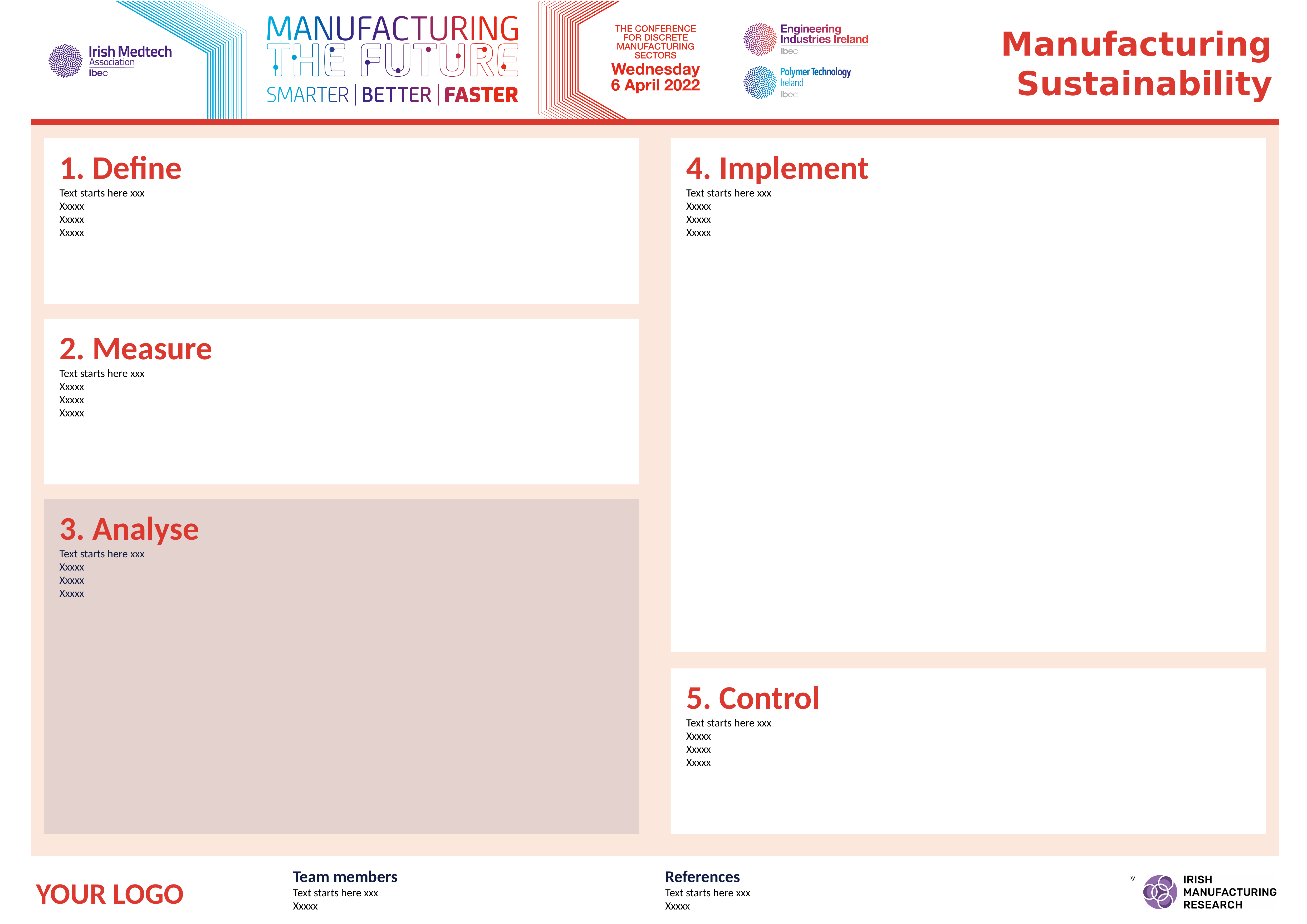

4. Implement
Text starts here xxx
Xxxxx
Xxxxx
Xxxxx

1. Define
Text starts here xxx
Xxxxx
Xxxxx
Xxxxx

2. Measure
Text starts here xxx
Xxxxx
Xxxxx
Xxxxx

3. Analyse
Text starts here xxx
Xxxxx
Xxxxx
Xxxxx

5. Control
Text starts here xxx
Xxxxx
Xxxxx
Xxxxx

Team members
Text starts here xxx
Xxxxx
References
Text starts here xxx
Xxxxx
YOUR LOGO